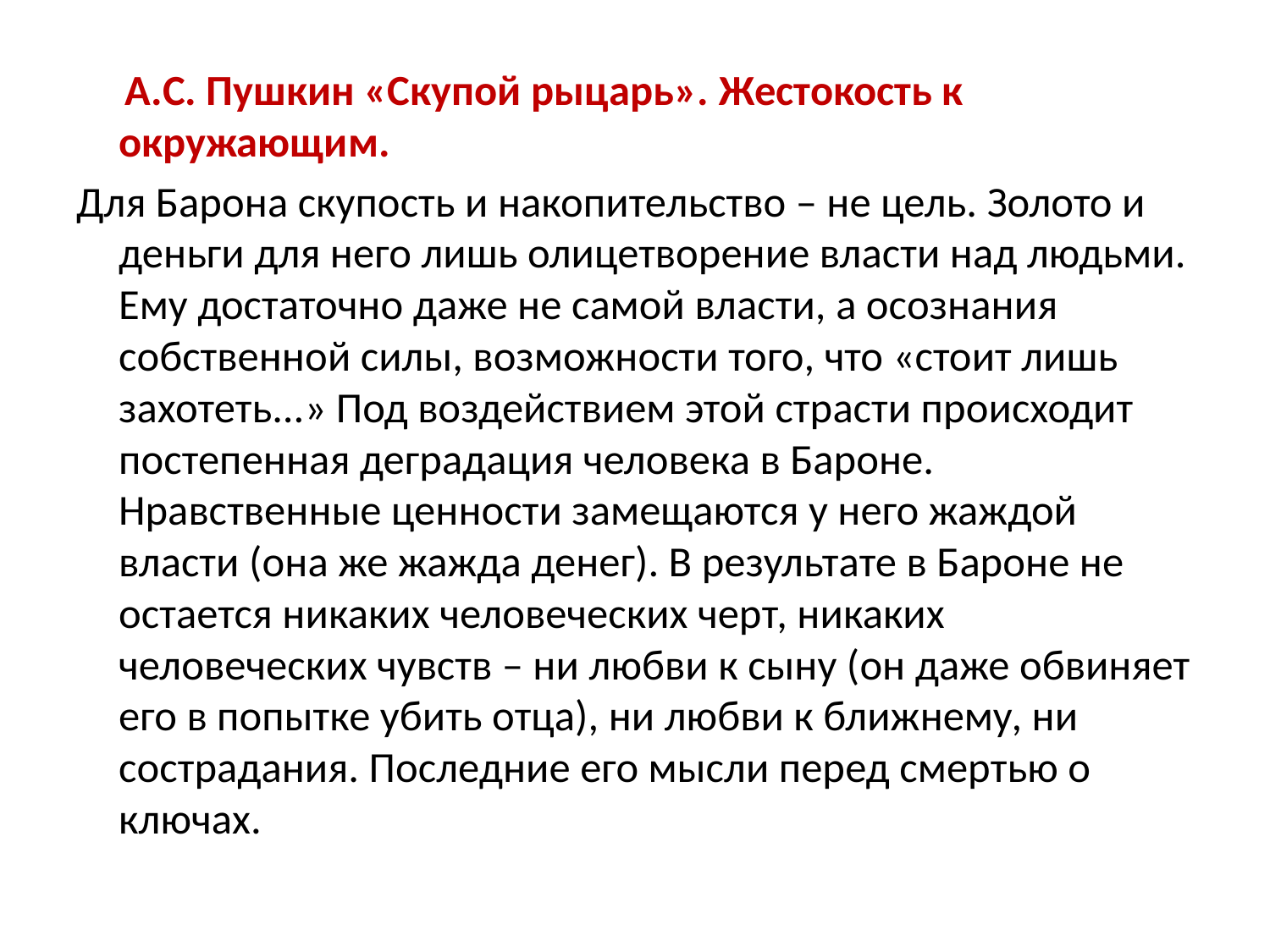

А.С. Пушкин «Скупой рыцарь». Жестокость к окружающим.
Для Барона скупость и накопительство – не цель. Золото и деньги для него лишь олицетворение власти над людьми. Ему достаточно даже не самой власти, а осознания собственной силы, возможности того, что «стоит лишь захотеть...» Под воздействием этой страсти происходит постепенная деградация человека в Бароне. Нравственные ценности замещаются у него жаждой власти (она же жажда денег). В результате в Бароне не остается никаких человеческих черт, никаких человеческих чувств – ни любви к сыну (он даже обвиняет его в попытке убить отца), ни любви к ближнему, ни сострадания. Последние его мысли перед смертью о ключах.